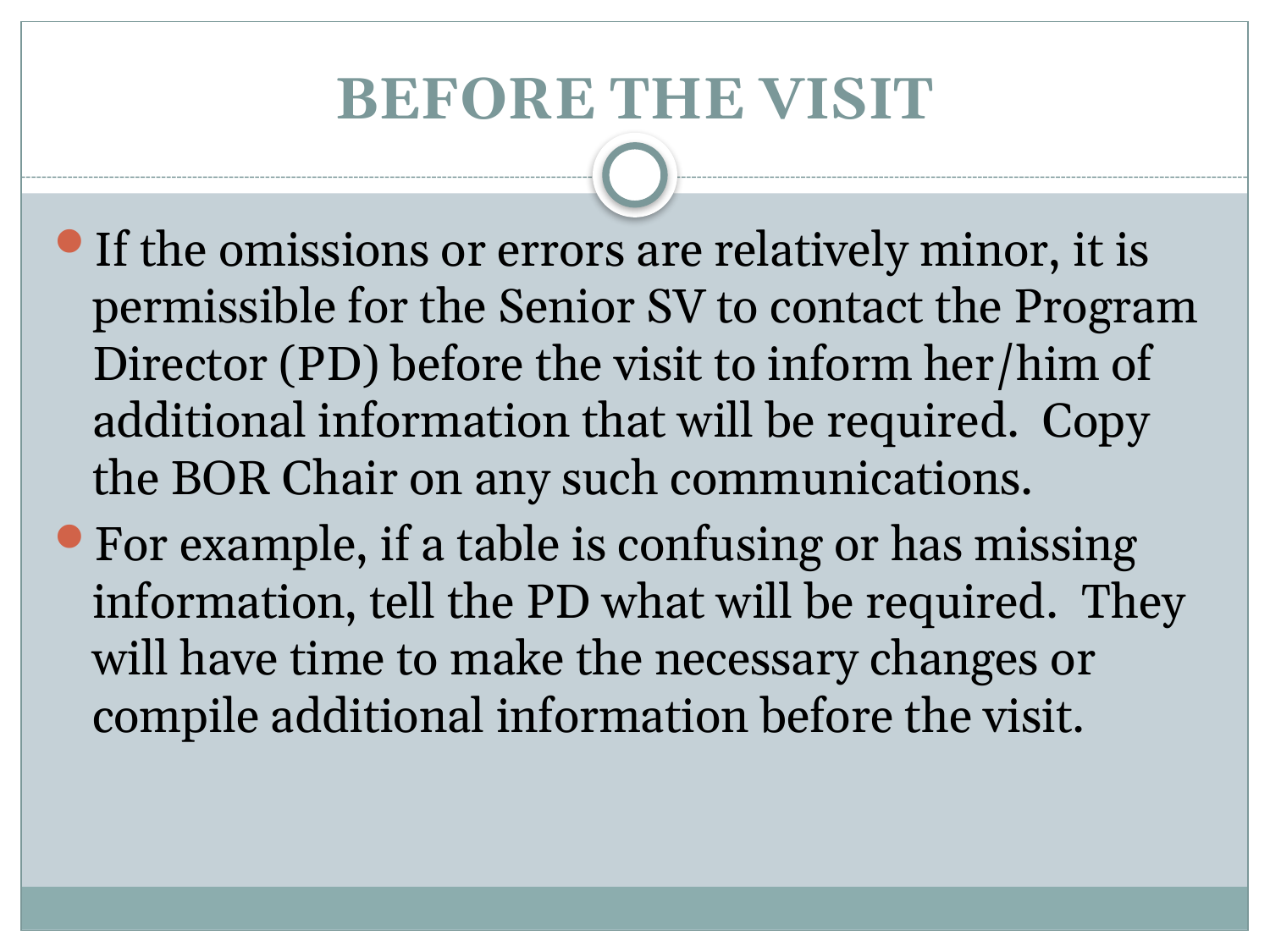

# BEFORE THE VISIT
If the omissions or errors are relatively minor, it is permissible for the Senior SV to contact the Program Director (PD) before the visit to inform her/him of additional information that will be required.  Copy the BOR Chair on any such communications.
For example, if a table is confusing or has missing information, tell the PD what will be required.  They will have time to make the necessary changes or compile additional information before the visit.